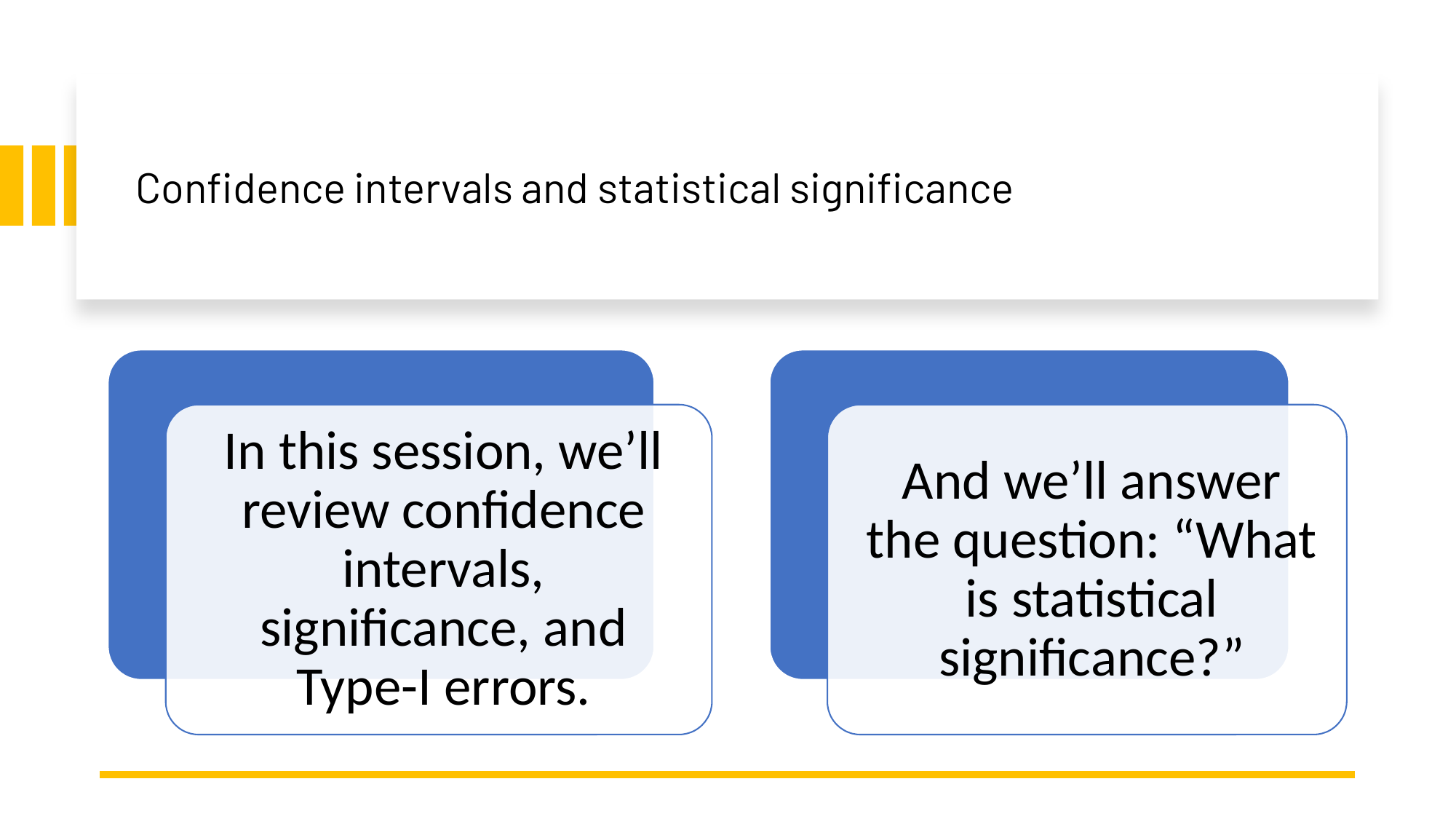

# Confidence intervals and statistical significance

In this session, we’ll review confidence intervals, significance, and Type-I errors.
And we’ll answer the question: “What is statistical significance?”